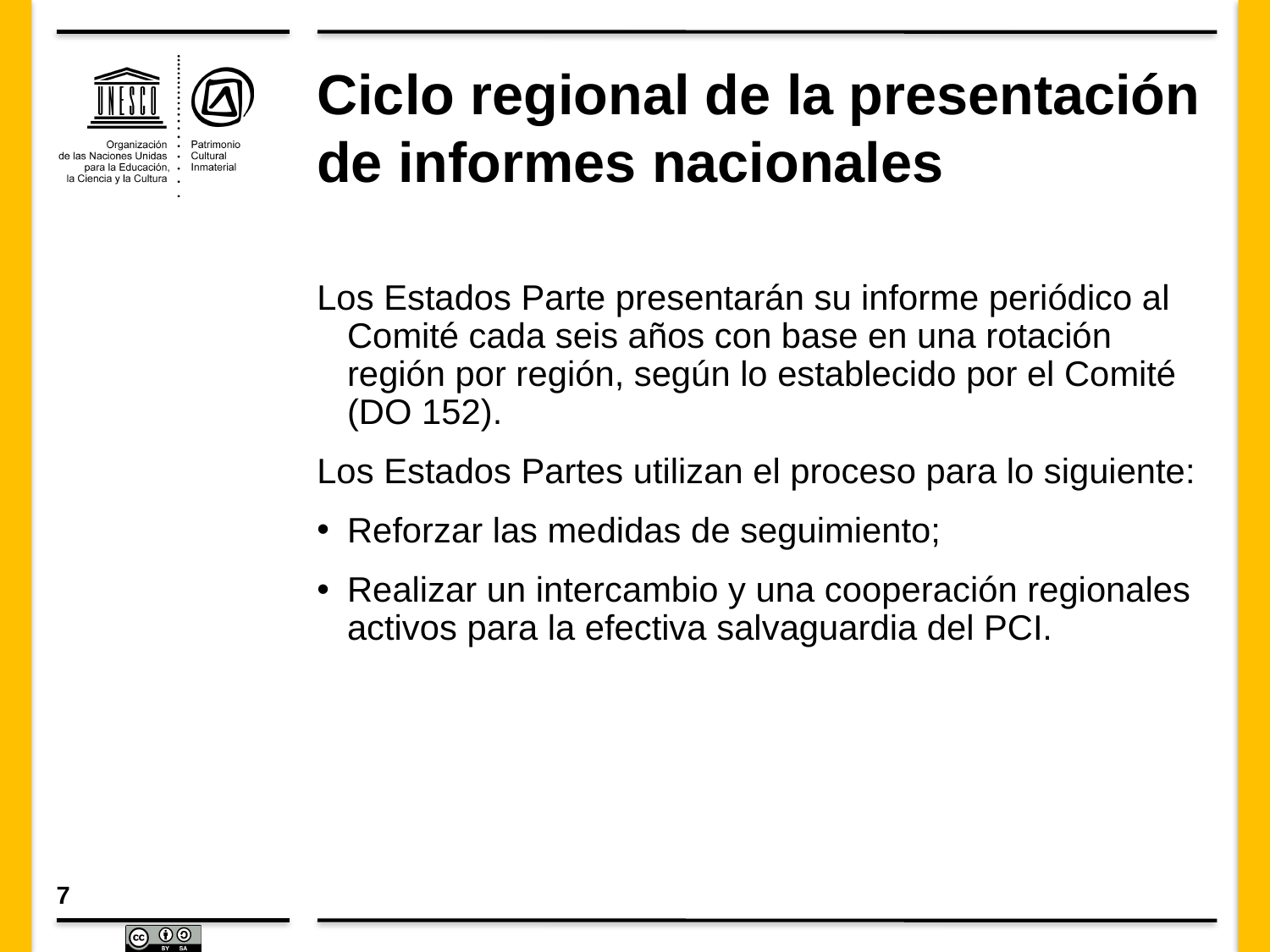

# Ciclo regional de la presentación de informes nacionales
Los Estados Parte presentarán su informe periódico al Comité cada seis años con base en una rotación región por región, según lo establecido por el Comité (DO 152).
Los Estados Partes utilizan el proceso para lo siguiente:
Reforzar las medidas de seguimiento;
Realizar un intercambio y una cooperación regionales activos para la efectiva salvaguardia del PCI.